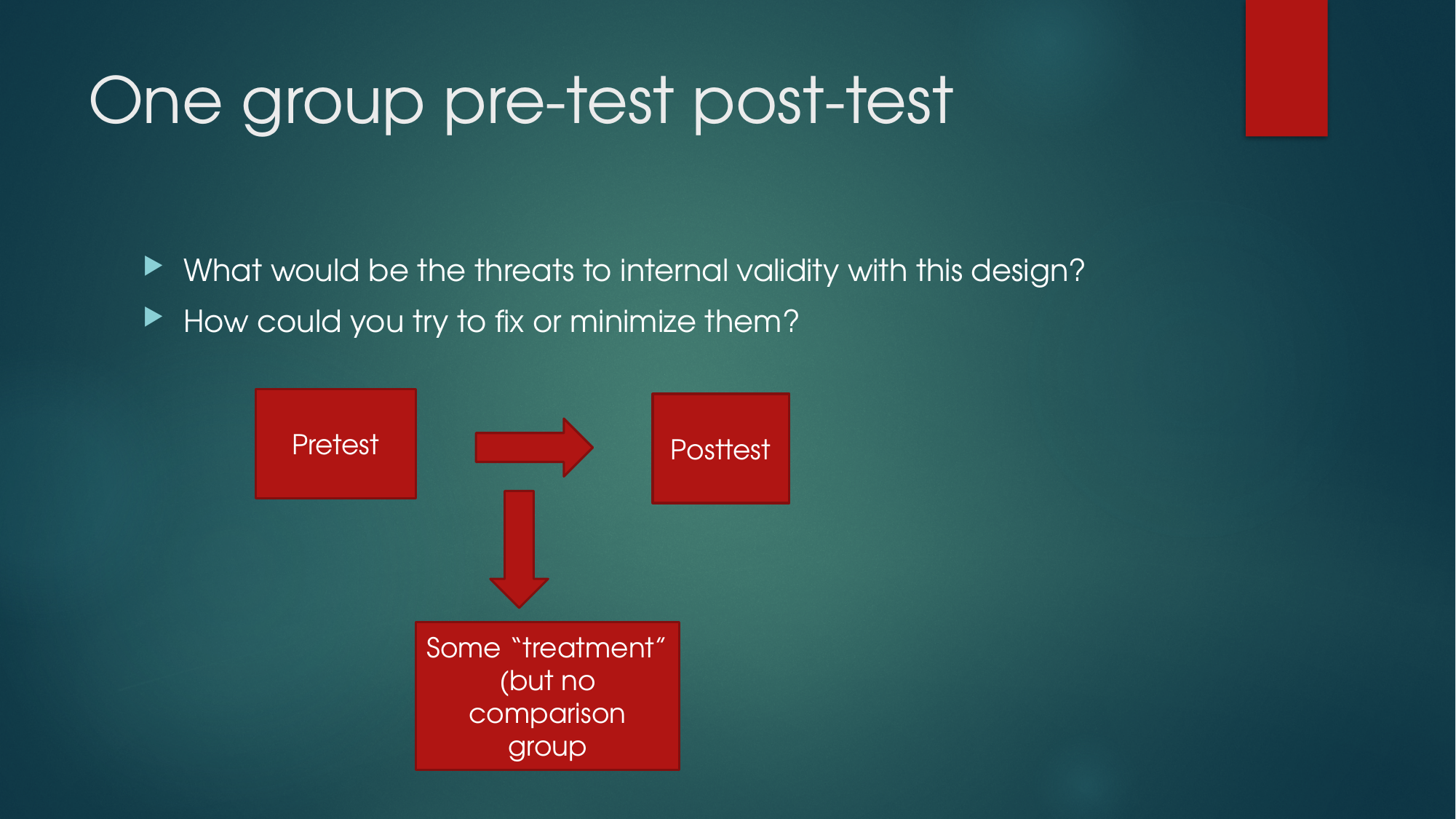

# One group pre-test post-test
What would be the threats to internal validity with this design?
How could you try to fix or minimize them?
Pretest
Posttest

Some “treatment” (but no comparison group